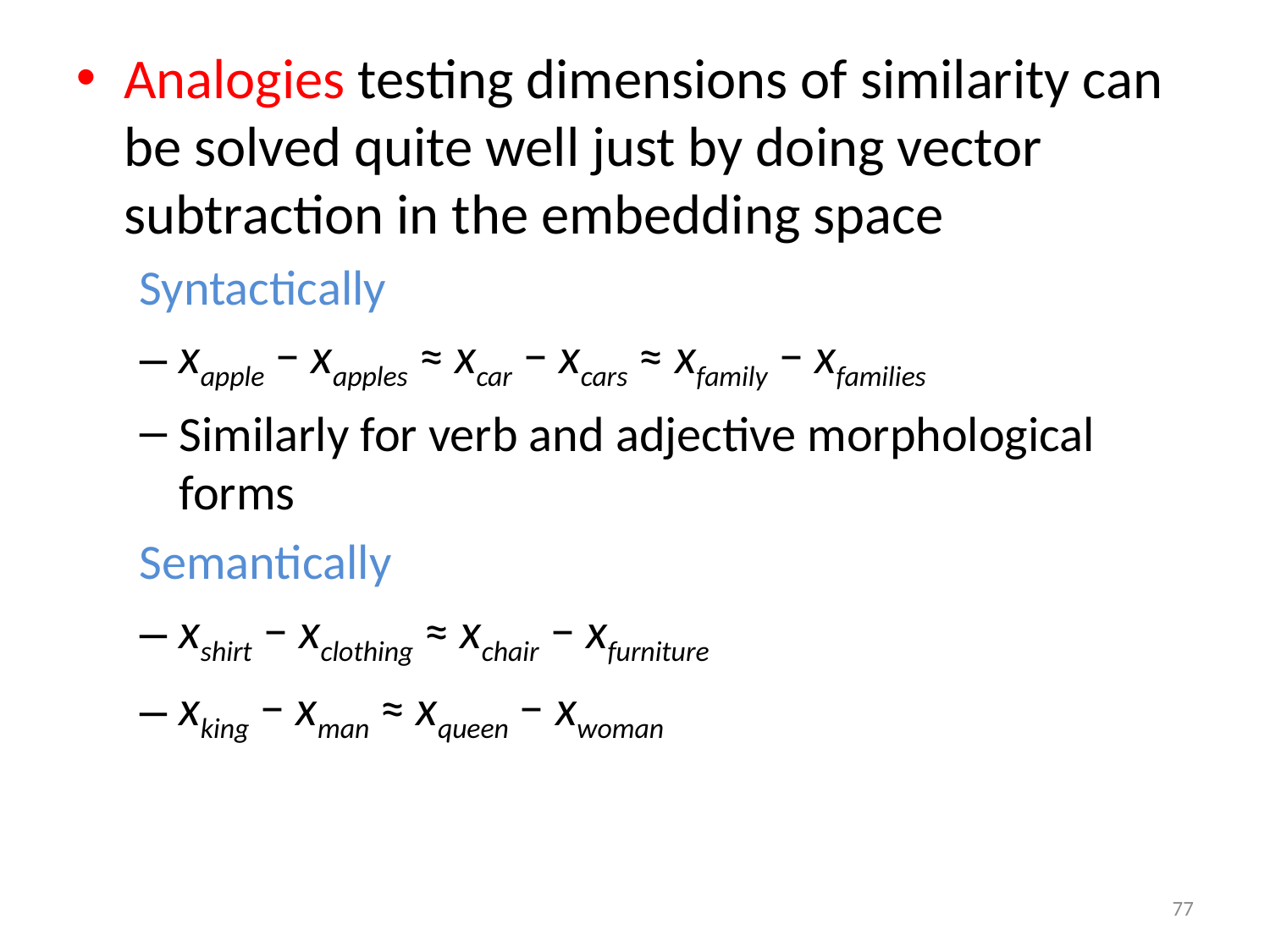

Analogies testing dimensions of similarity can be solved quite well just by doing vector subtraction in the embedding space
Syntactically
xapple − xapples ≈ xcar − xcars ≈ xfamily − xfamilies
Similarly for verb and adjective morphological forms
Semantically
xshirt − xclothing ≈ xchair − xfurniture
xking − xman ≈ xqueen − xwoman

77